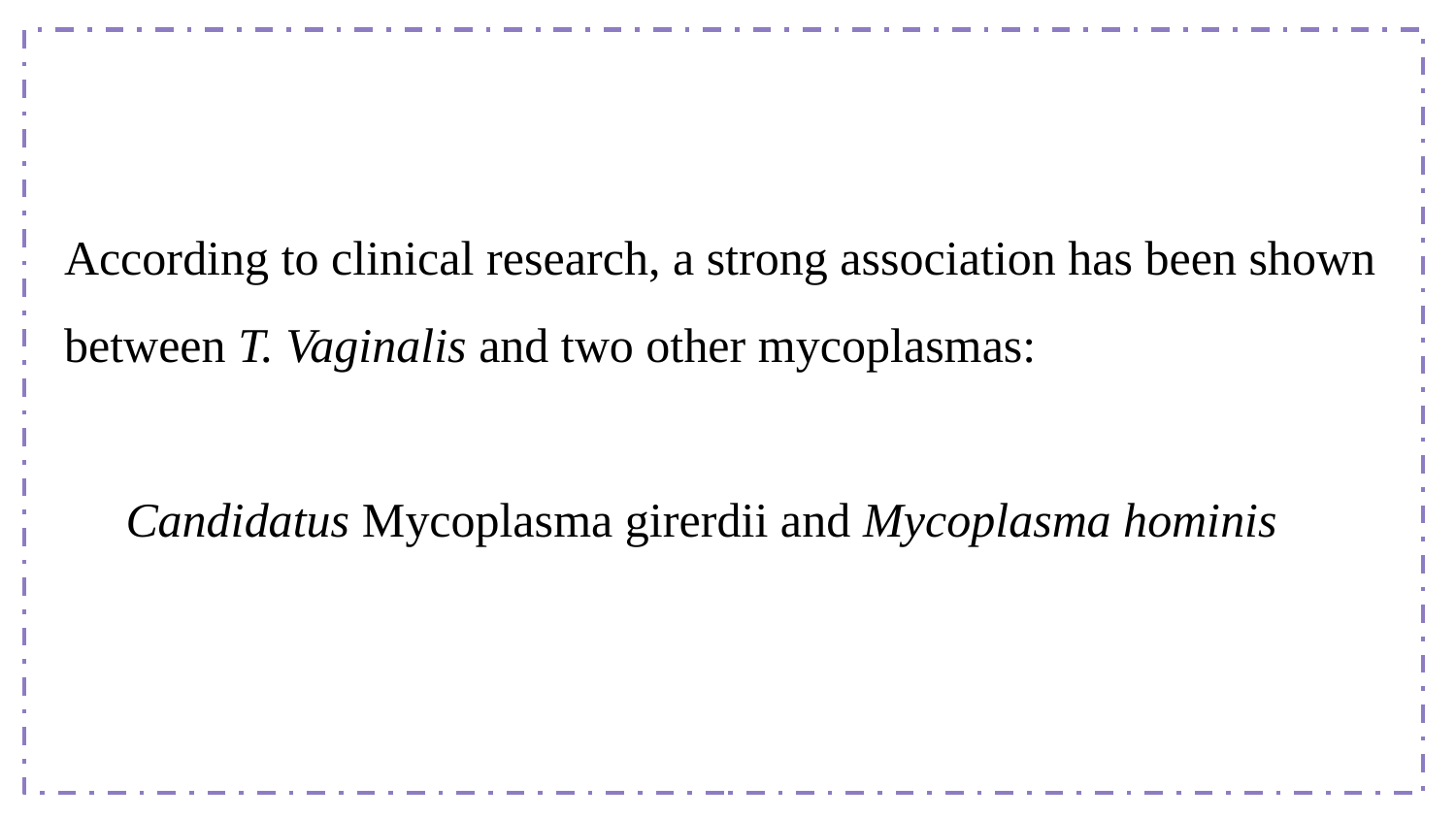

According to clinical research, a strong association has been shown between T. Vaginalis and two other mycoplasmas:

Candidatus Mycoplasma girerdii and Mycoplasma hominis